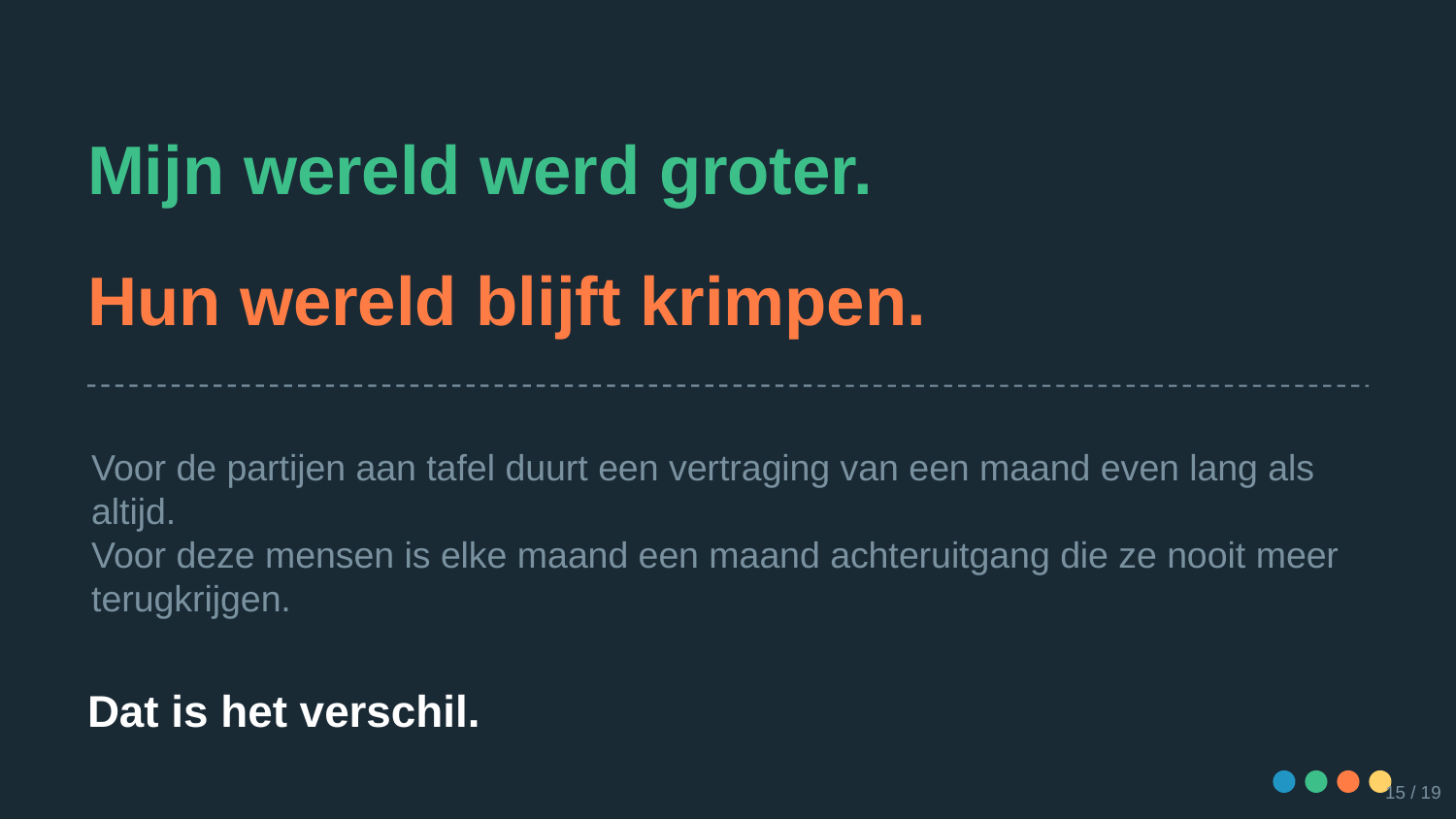

Mijn wereld werd groter.
Hun wereld blijft krimpen.

Voor de partijen aan tafel duurt een vertraging van een maand even lang als altijd.
Voor deze mensen is elke maand een maand achteruitgang die ze nooit meer terugkrijgen.
Dat is het verschil.

15 / 19